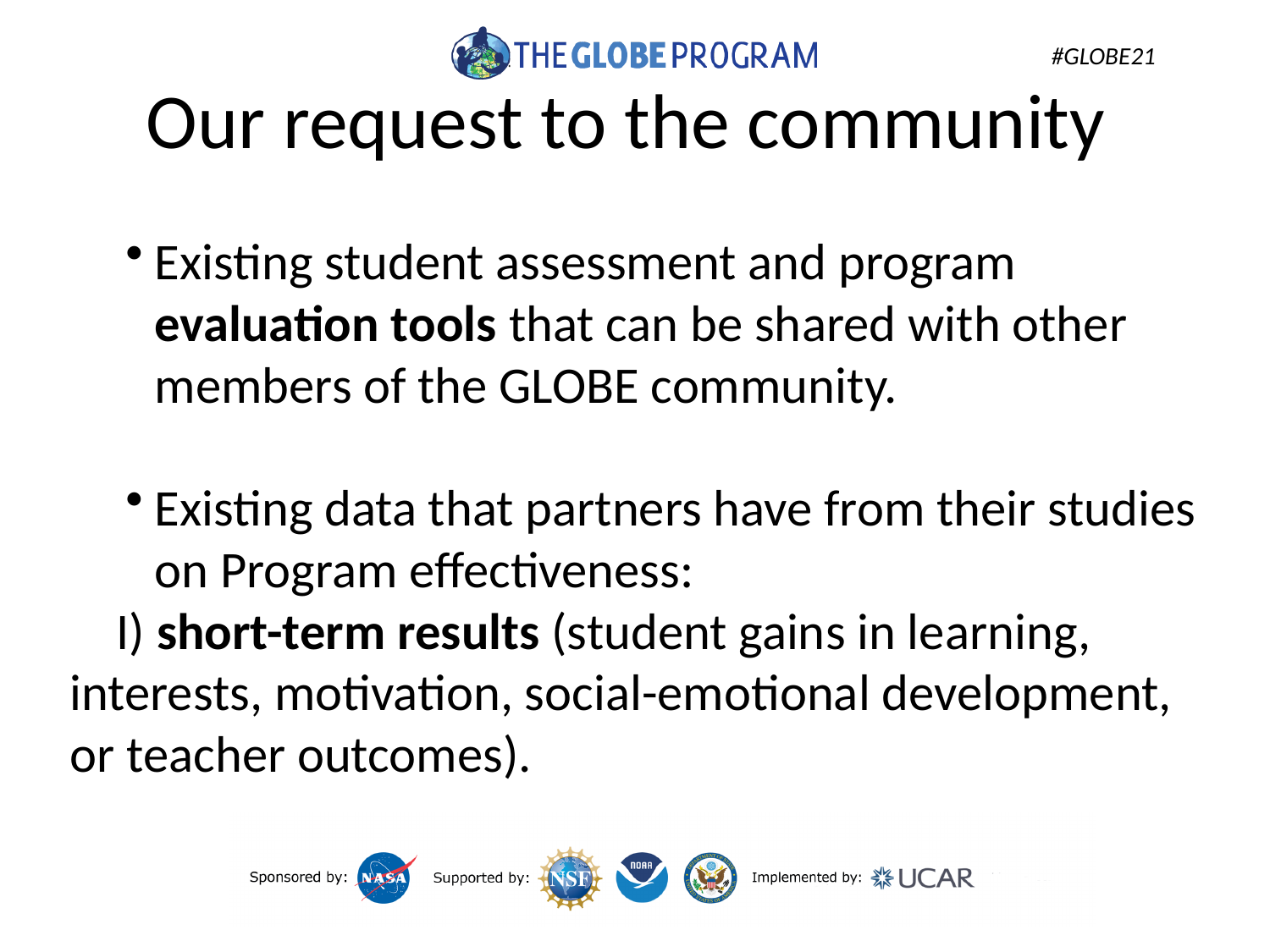

# Our request to the community
Existing student assessment and program evaluation tools that can be shared with other members of the GLOBE community.

Existing data that partners have from their studies on Program effectiveness:
    I) short-term results (student gains in learning, interests, motivation, social-emotional development, or teacher outcomes).